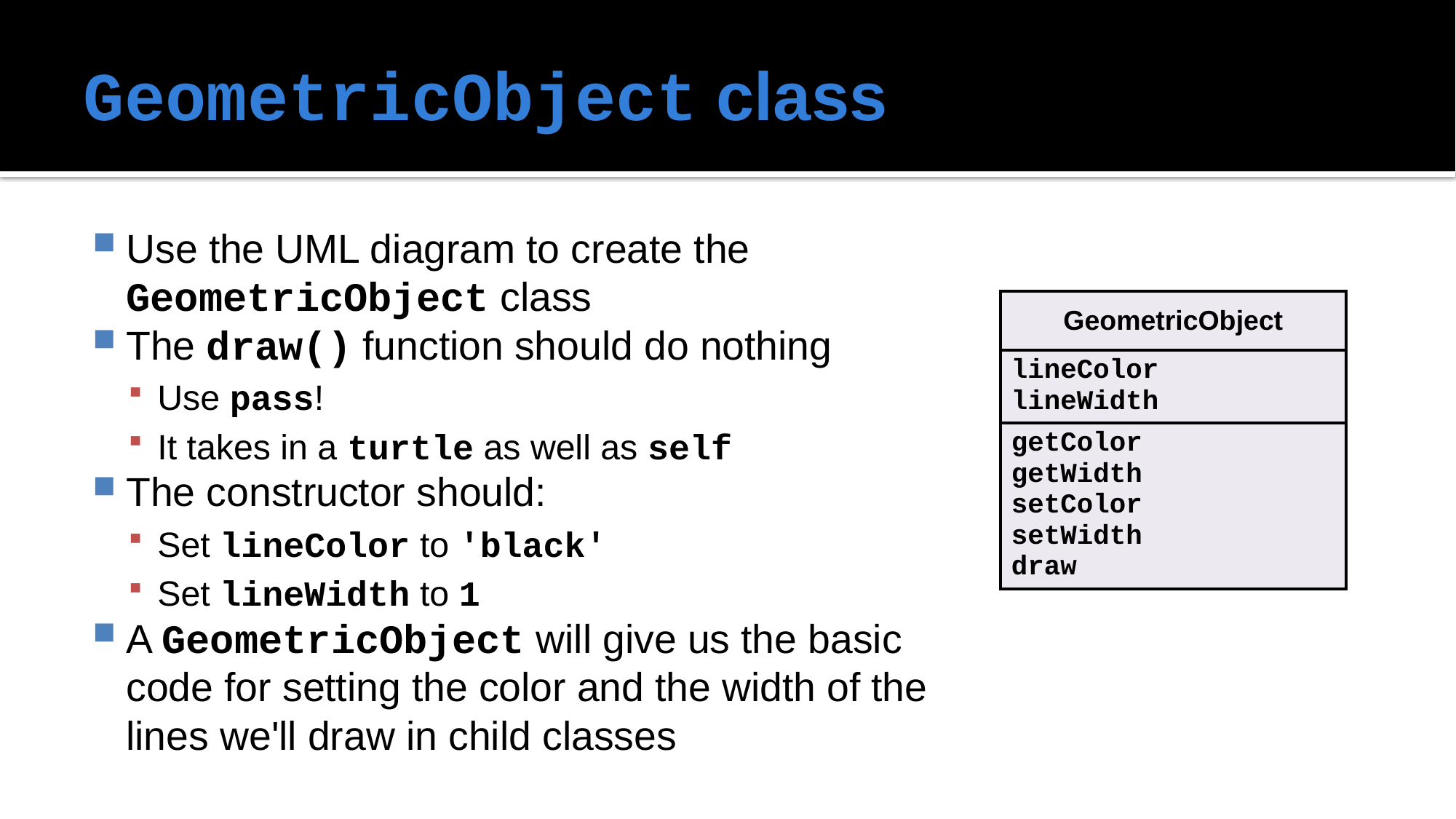

# GeometricObject class
Use the UML diagram to create the GeometricObject class
The draw() function should do nothing
Use pass!
It takes in a turtle as well as self
The constructor should:
Set lineColor to 'black'
Set lineWidth to 1
A GeometricObject will give us the basic code for setting the color and the width of the lines we'll draw in child classes
| GeometricObject |
| --- |
| lineColor lineWidth |
| getColor getWidth setColor setWidth draw |